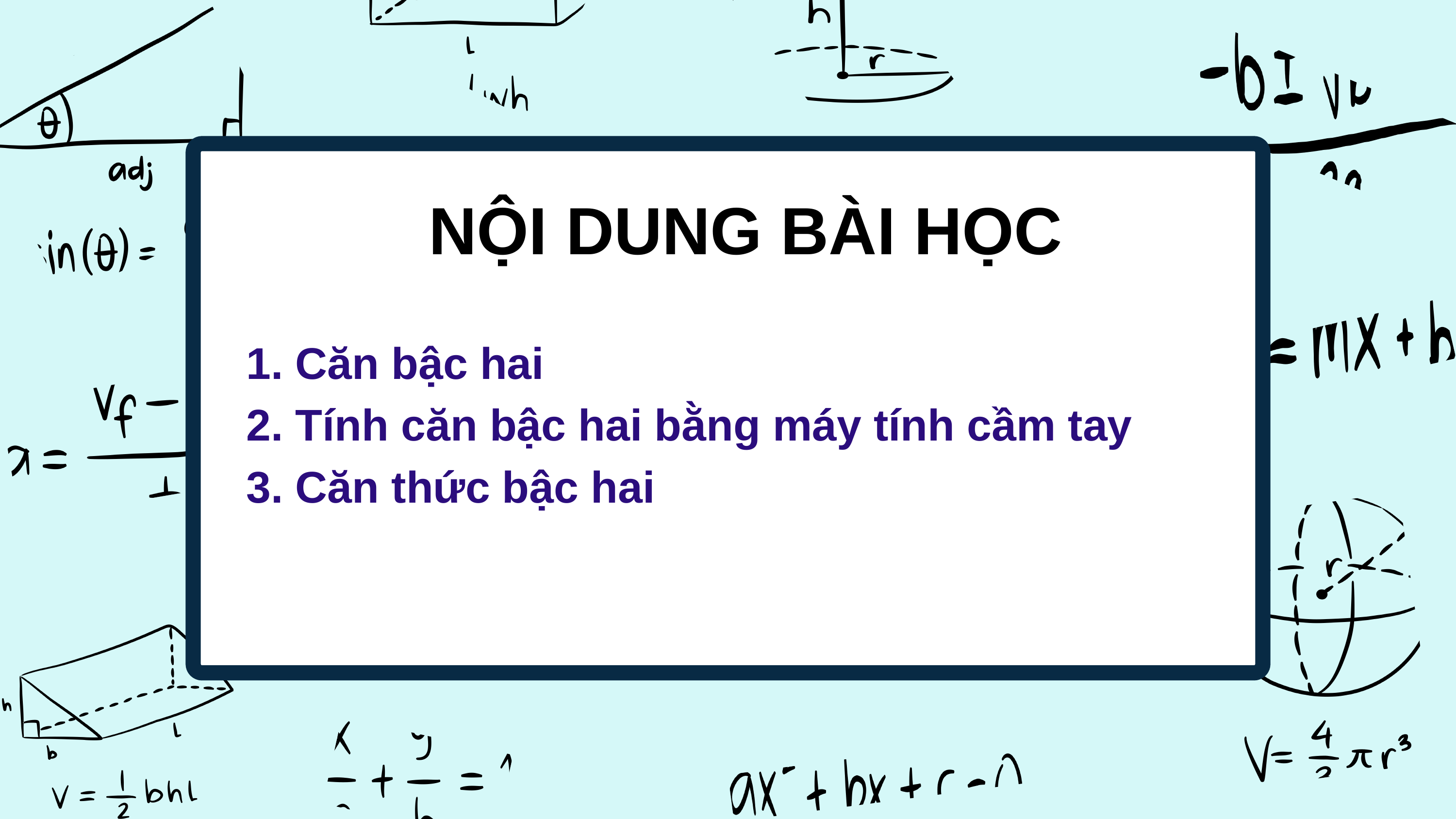

NỘI DUNG BÀI HỌC

1. Căn bậc hai
2. Tính căn bậc hai bằng máy tính cầm tay
3. Căn thức bậc hai